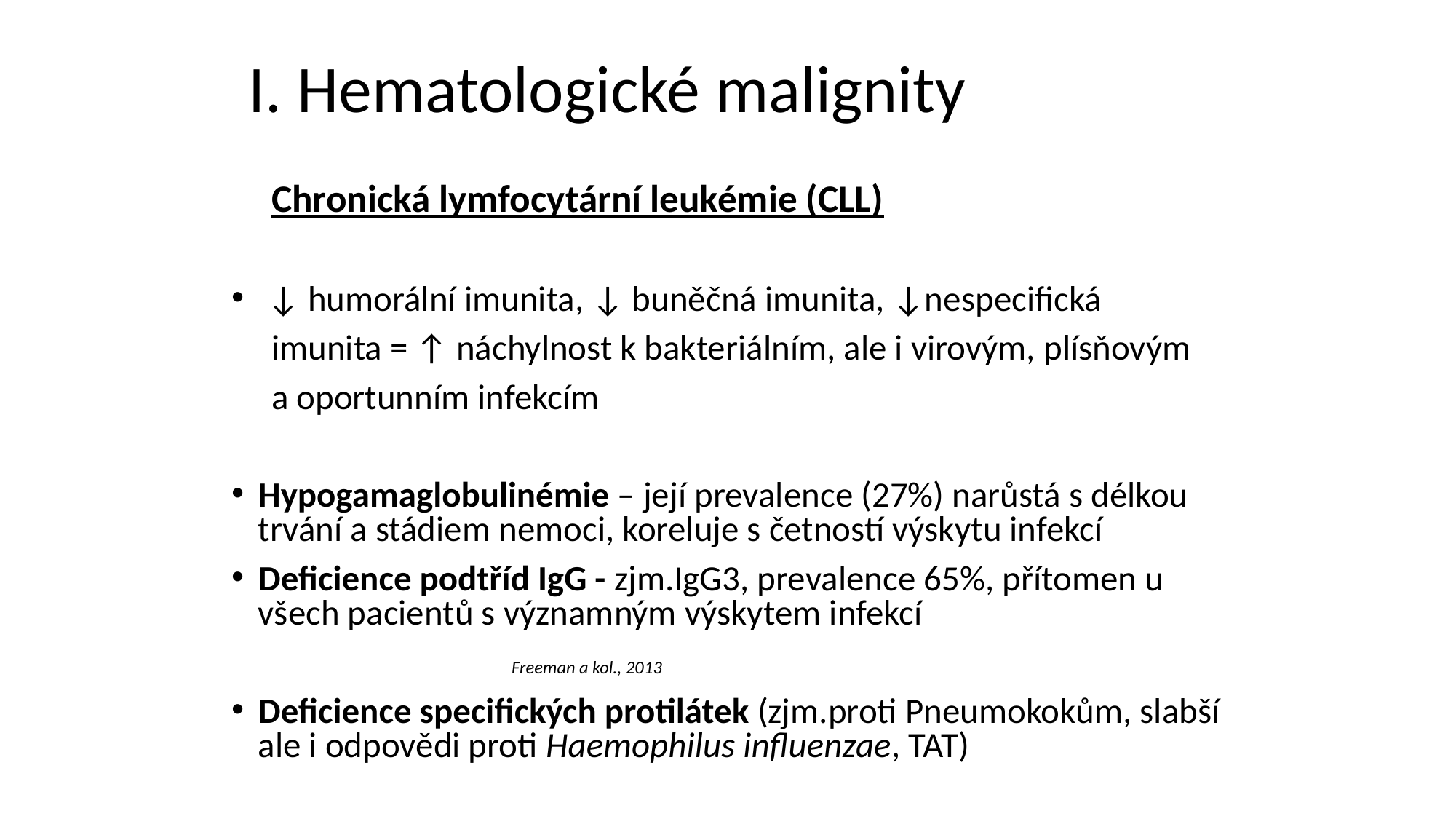

# I. Hematologické malignity
     Chronická lymfocytární leukémie (CLL)

   ↓ humorální imunita, ↓ buněčná imunita, ↓nespecifická
     imunita = ↑ náchylnost k bakteriálním, ale i virovým, plísňovým
     a oportunním infekcím

Hypogamaglobulinémie – její prevalence (27%) narůstá s délkou trvání a stádiem nemoci, koreluje s četností výskytu infekcí
Deficience podtříd IgG - zjm.IgG3, prevalence 65%, přítomen u všech pacientů s významným výskytem infekcí
                                   Freeman a kol., 2013
Deficience specifických protilátek (zjm.proti Pneumokokům, slabší ale i odpovědi proti Haemophilus influenzae, TAT)